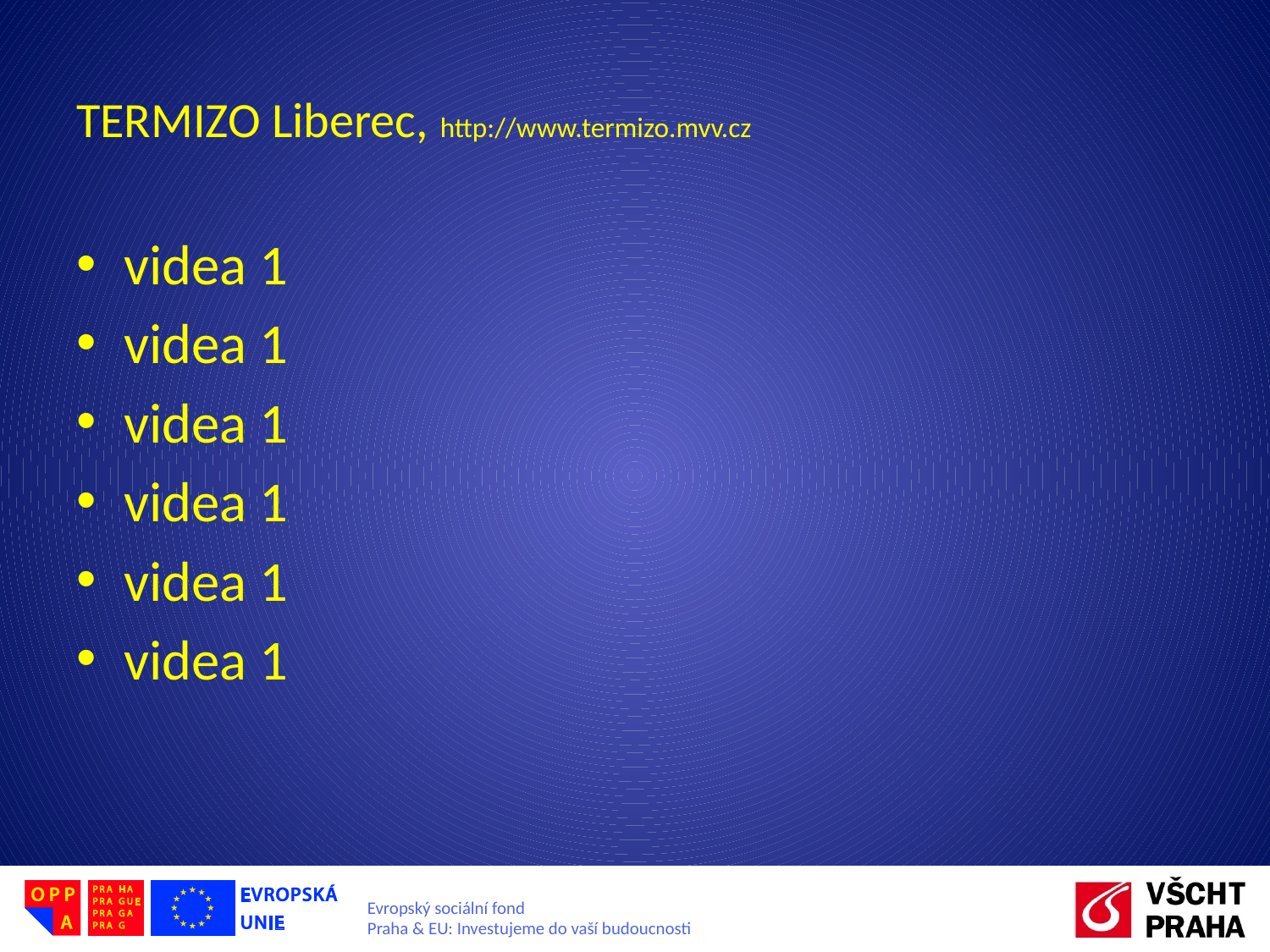

# TERMIZO Liberec, http://www.termizo.mvv.cz
videa 1
videa 1
videa 1
videa 1
videa 1
videa 1